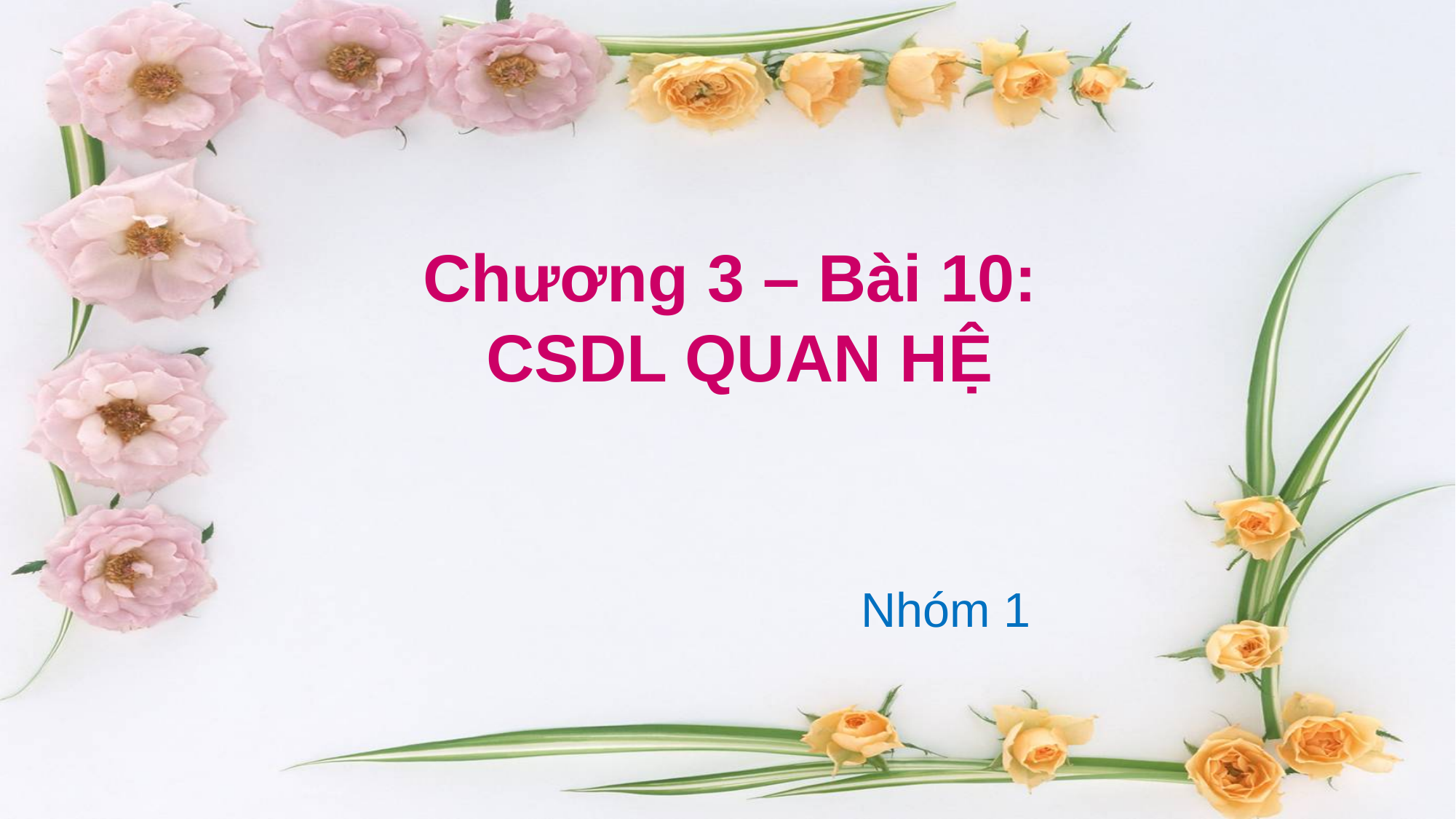

# Chương 3 – Bài 10: CSDL QUAN HỆ
Nhóm 1